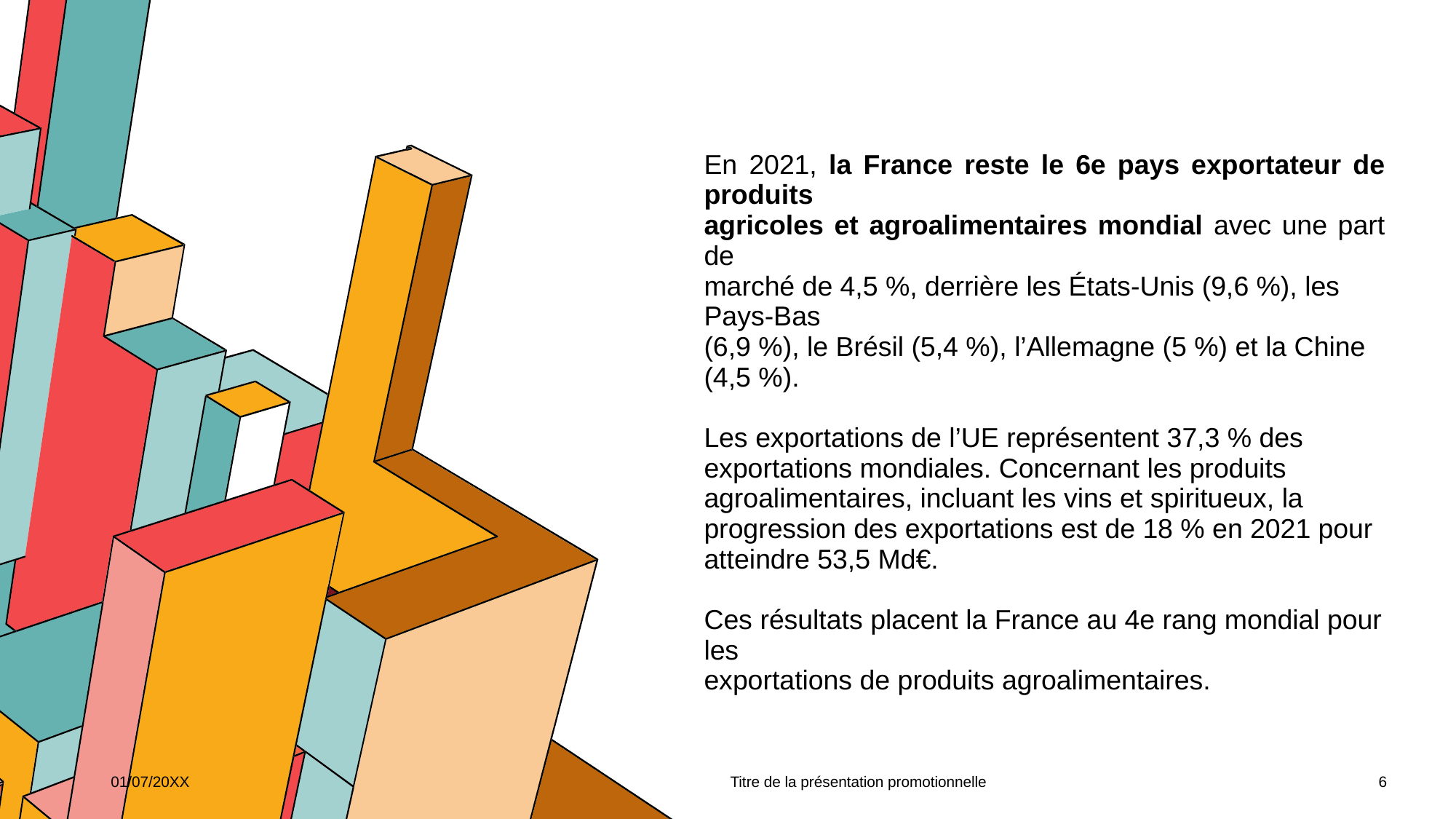

En 2021, la France reste le 6e pays exportateur de produits
agricoles et agroalimentaires mondial avec une part de
marché de 4,5 %, derrière les États-Unis (9,6 %), les Pays-Bas
(6,9 %), le Brésil (5,4 %), l’Allemagne (5 %) et la Chine (4,5 %).

Les exportations de l’UE représentent 37,3 % des exportations mondiales. Concernant les produits agroalimentaires, incluant les vins et spiritueux, la progression des exportations est de 18 % en 2021 pour atteindre 53,5 Md€.

Ces résultats placent la France au 4e rang mondial pour les
exportations de produits agroalimentaires.
01/07/20XX
Titre de la présentation promotionnelle
6